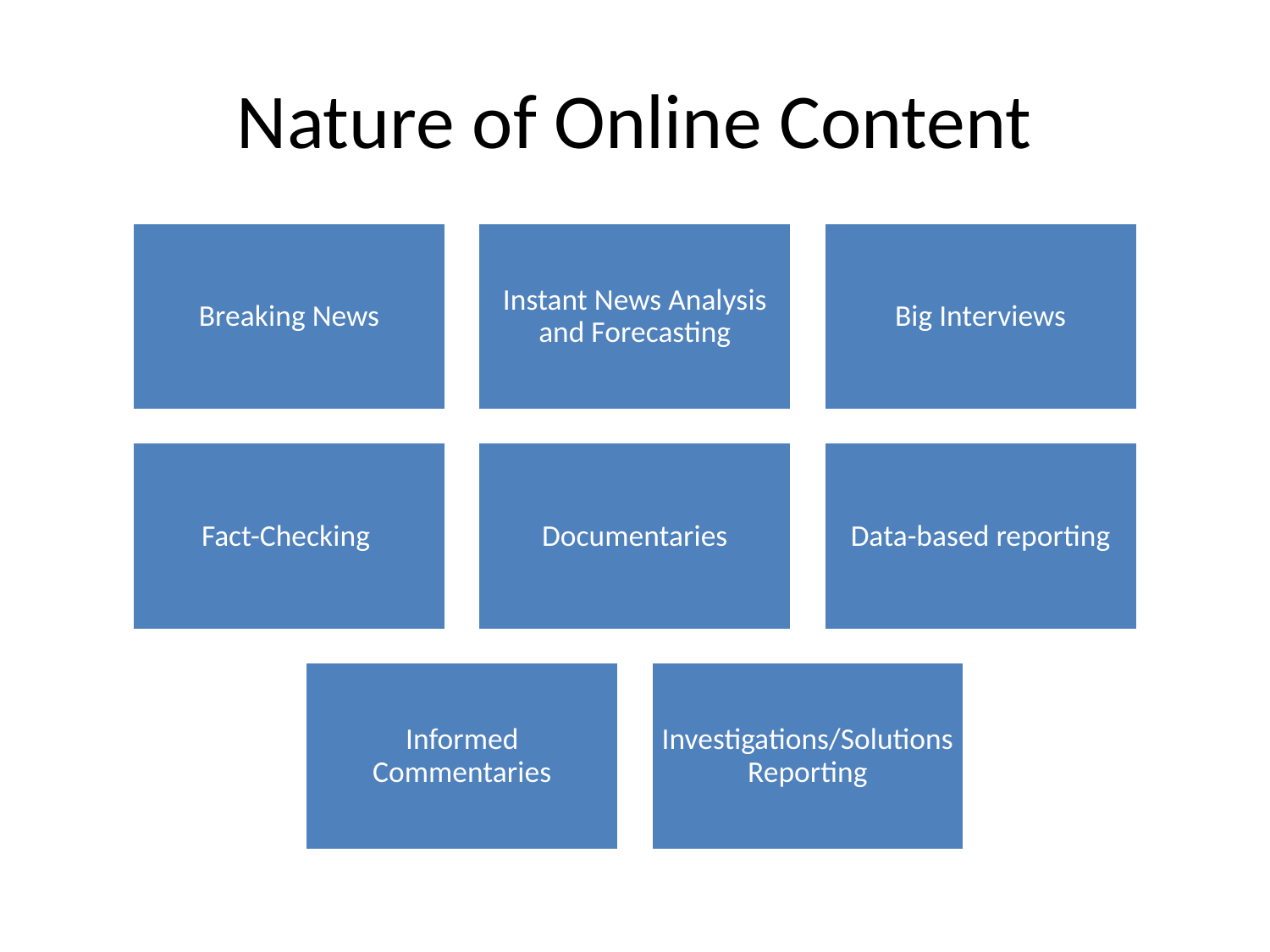

# Nature of Online Content
Breaking News
Instant News Analysis and Forecasting
Big Interviews
Fact-Checking
Documentaries
Data-based reporting
Informed Commentaries
Investigations/Solutions Reporting